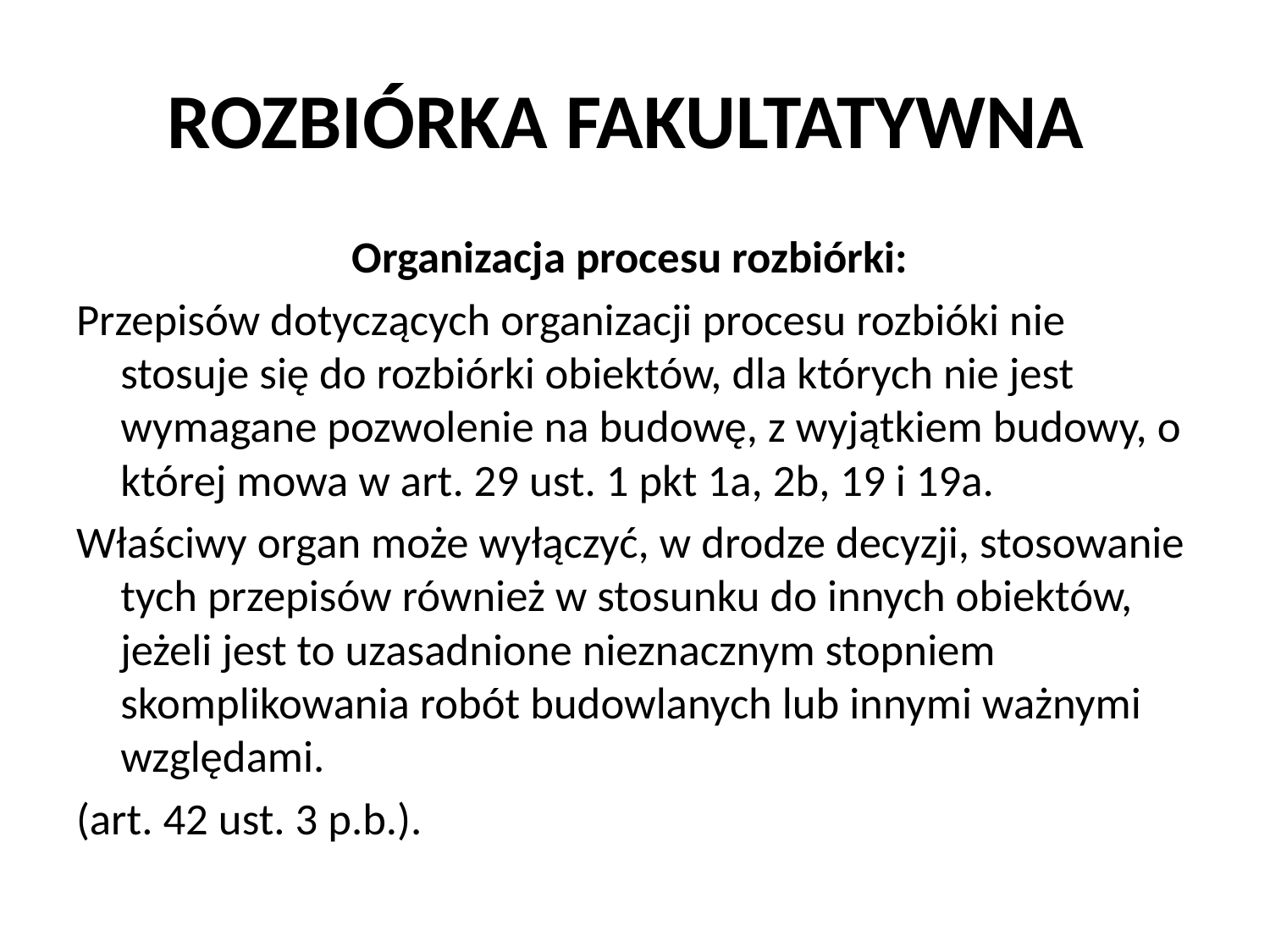

# ROZBIÓRKA FAKULTATYWNA
Organizacja procesu rozbiórki:
Przepisów dotyczących organizacji procesu rozbióki nie stosuje się do rozbiórki obiektów, dla których nie jest wymagane pozwolenie na budowę, z wyjątkiem budowy, o której mowa w art. 29 ust. 1 pkt 1a, 2b, 19 i 19a.
Właściwy organ może wyłączyć, w drodze decyzji, stosowanie tych przepisów również w stosunku do innych obiektów, jeżeli jest to uzasadnione nieznacznym stopniem skomplikowania robót budowlanych lub innymi ważnymi względami.
(art. 42 ust. 3 p.b.).